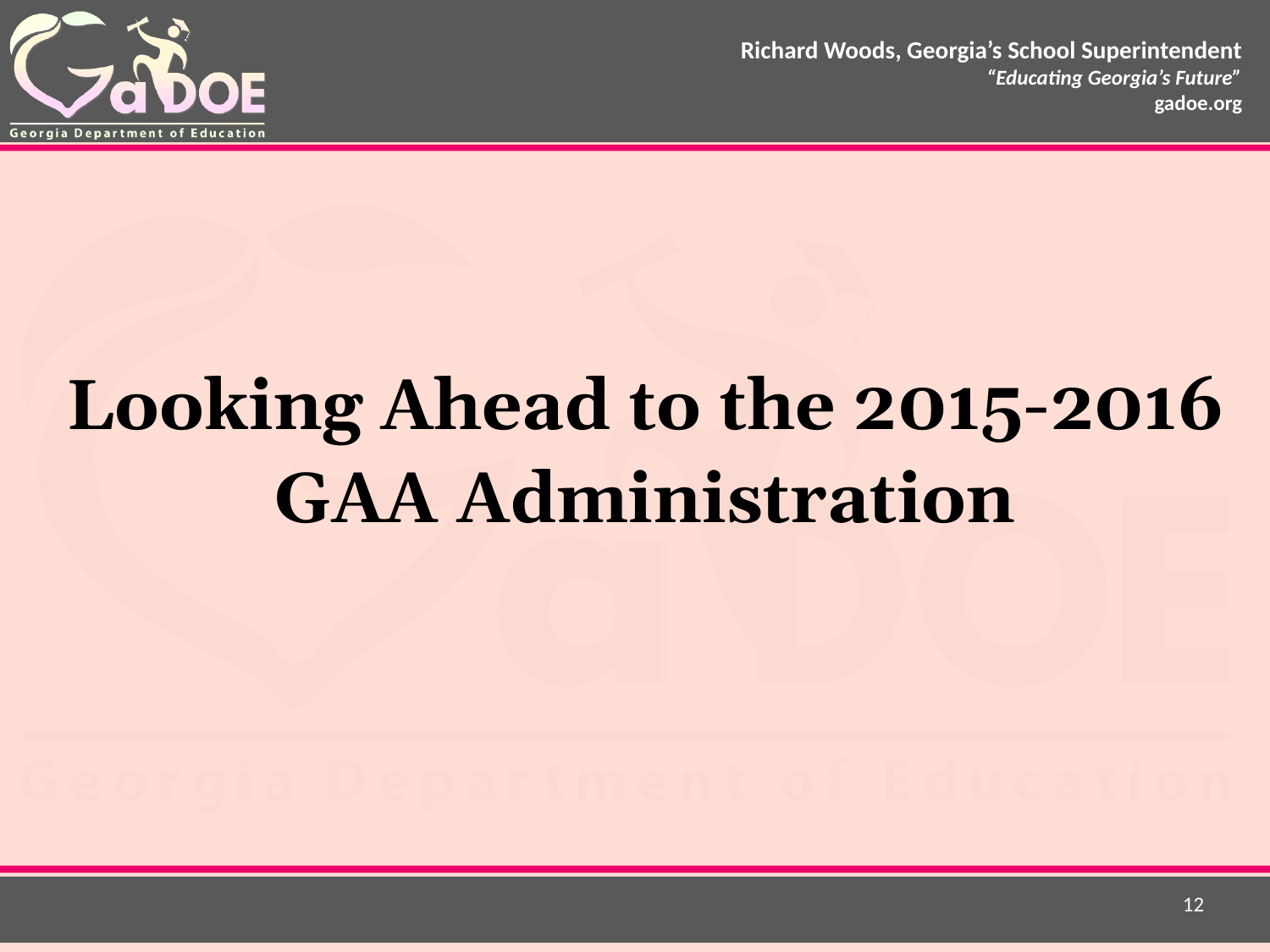

Looking Ahead to the 2015-2016
GAA Administration
12